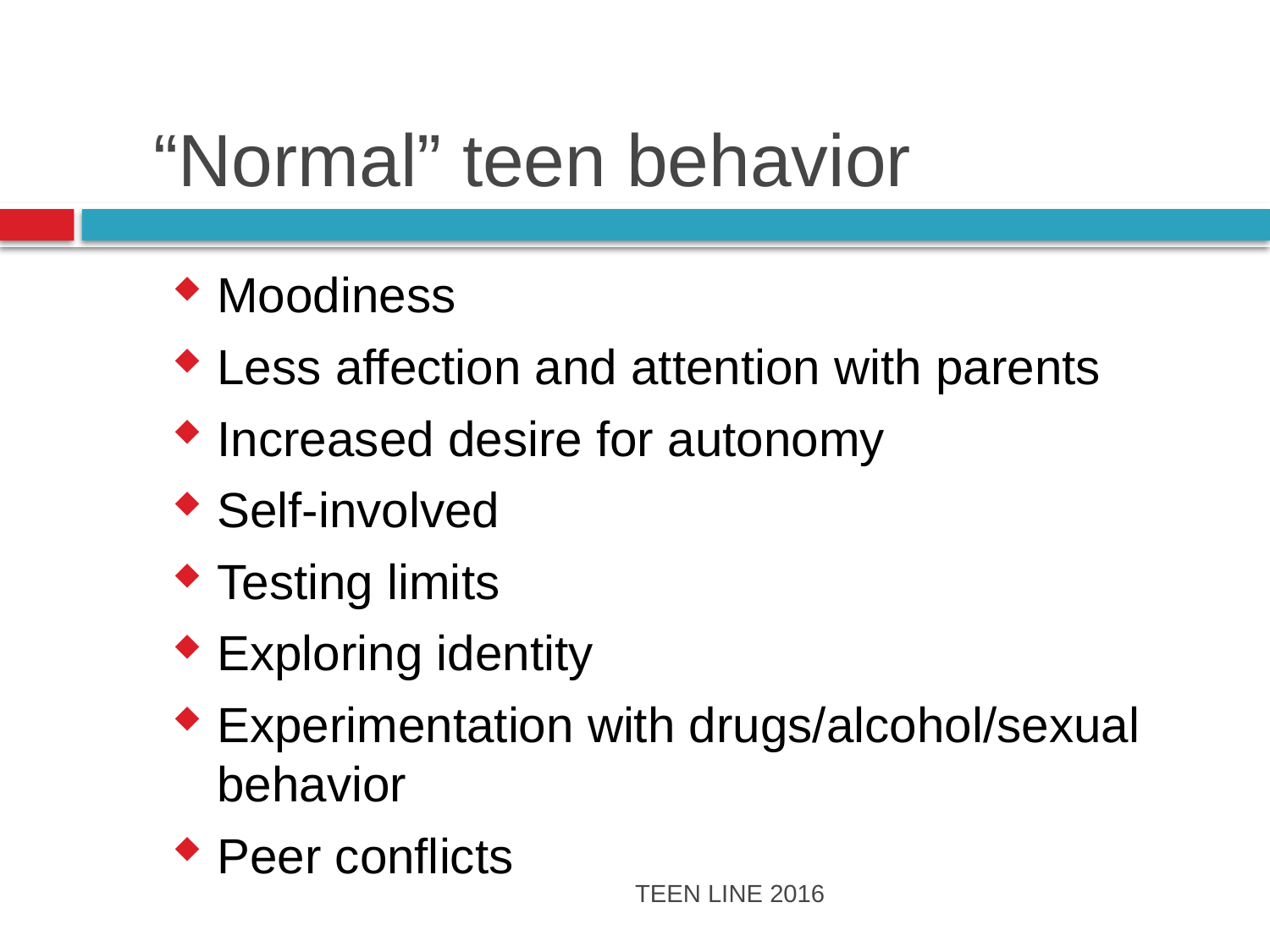

# “Normal” teen behavior
Moodiness
Less affection and attention with parents
Increased desire for autonomy
Self-involved
Testing limits
Exploring identity
Experimentation with drugs/alcohol/sexual behavior
Peer conflicts

TEEN LINE 2016